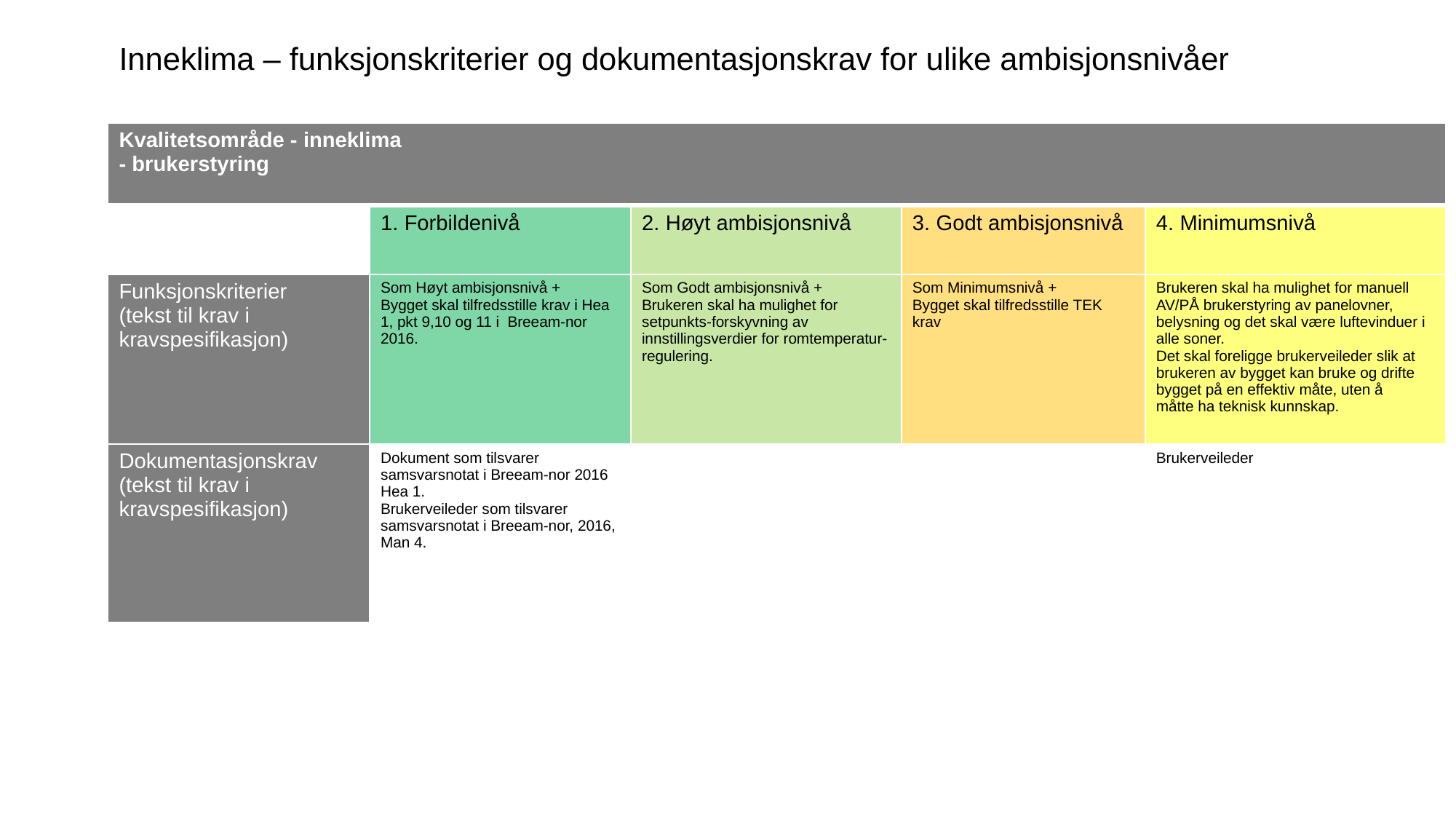

# Inneklima – funksjonskriterier og dokumentasjonskrav for ulike ambisjonsnivåer
| Kvalitetsområde - inneklima - brukerstyring |  |  |  |  |
| --- | --- | --- | --- | --- |
|  | 1. Forbildenivå | 2. Høyt ambisjonsnivå | 3. Godt ambisjonsnivå | 4. Minimumsnivå |
| Funksjonskriterier (tekst til krav i kravspesifikasjon) | Som Høyt ambisjonsnivå + Bygget skal tilfredsstille krav i Hea 1, pkt 9,10 og 11 i Breeam-nor 2016. | Som Godt ambisjonsnivå + Brukeren skal ha mulighet for setpunkts-forskyvning av innstillingsverdier for romtemperatur-regulering. | Som Minimumsnivå + Bygget skal tilfredsstille TEK krav | Brukeren skal ha mulighet for manuell AV/PÅ brukerstyring av panelovner, belysning og det skal være luftevinduer i alle soner. Det skal foreligge brukerveileder slik at brukeren av bygget kan bruke og drifte bygget på en effektiv måte, uten å måtte ha teknisk kunnskap. |
| Dokumentasjonskrav (tekst til krav i kravspesifikasjon) | Dokument som tilsvarer samsvarsnotat i Breeam-nor 2016 Hea 1. Brukerveileder som tilsvarer samsvarsnotat i Breeam-nor, 2016, Man 4. |  |  | Brukerveileder |